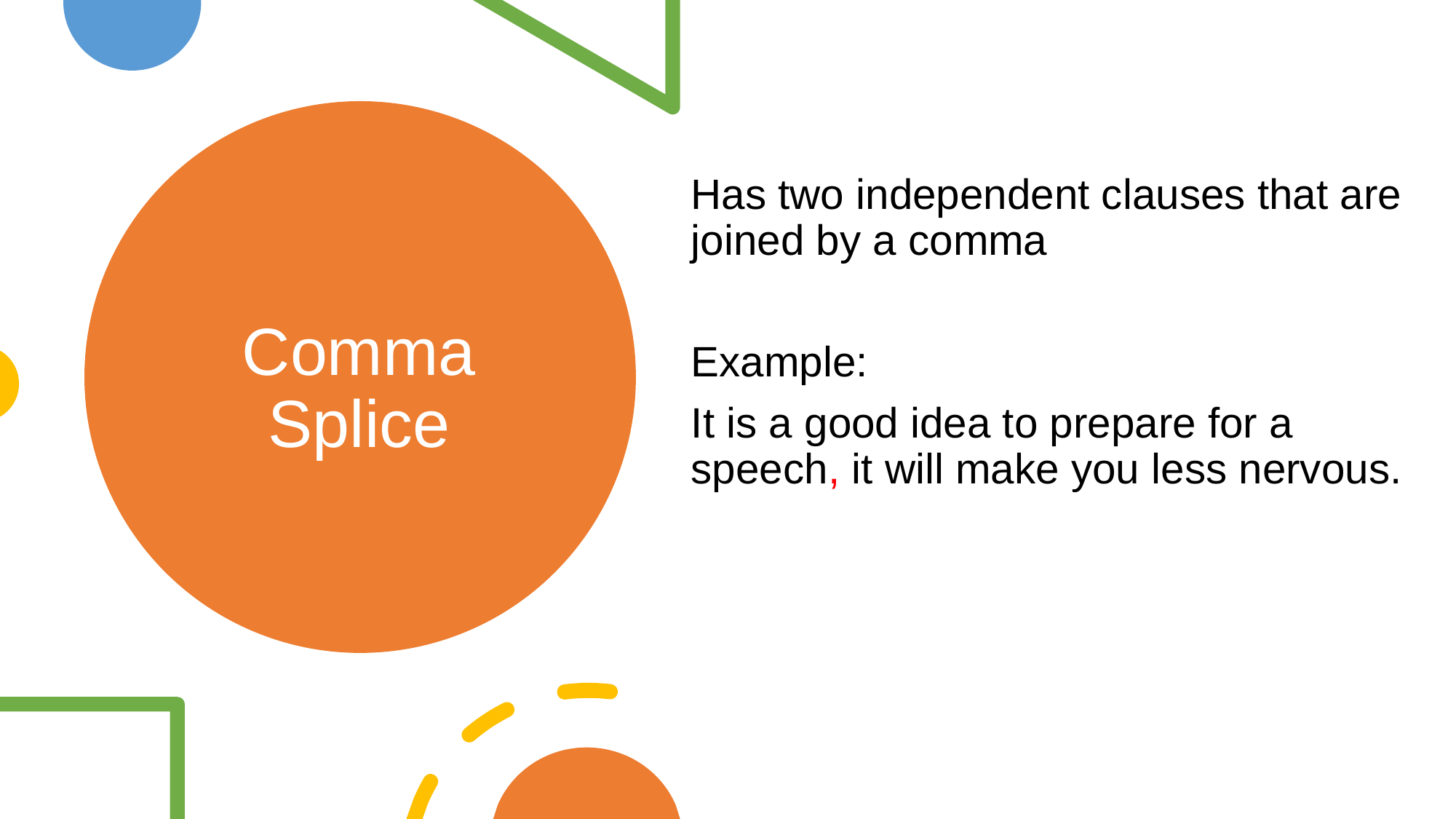

Has two independent clauses that are joined by a comma

Example:
It is a good idea to prepare for a speech, it will make you less nervous.

# Comma Splice